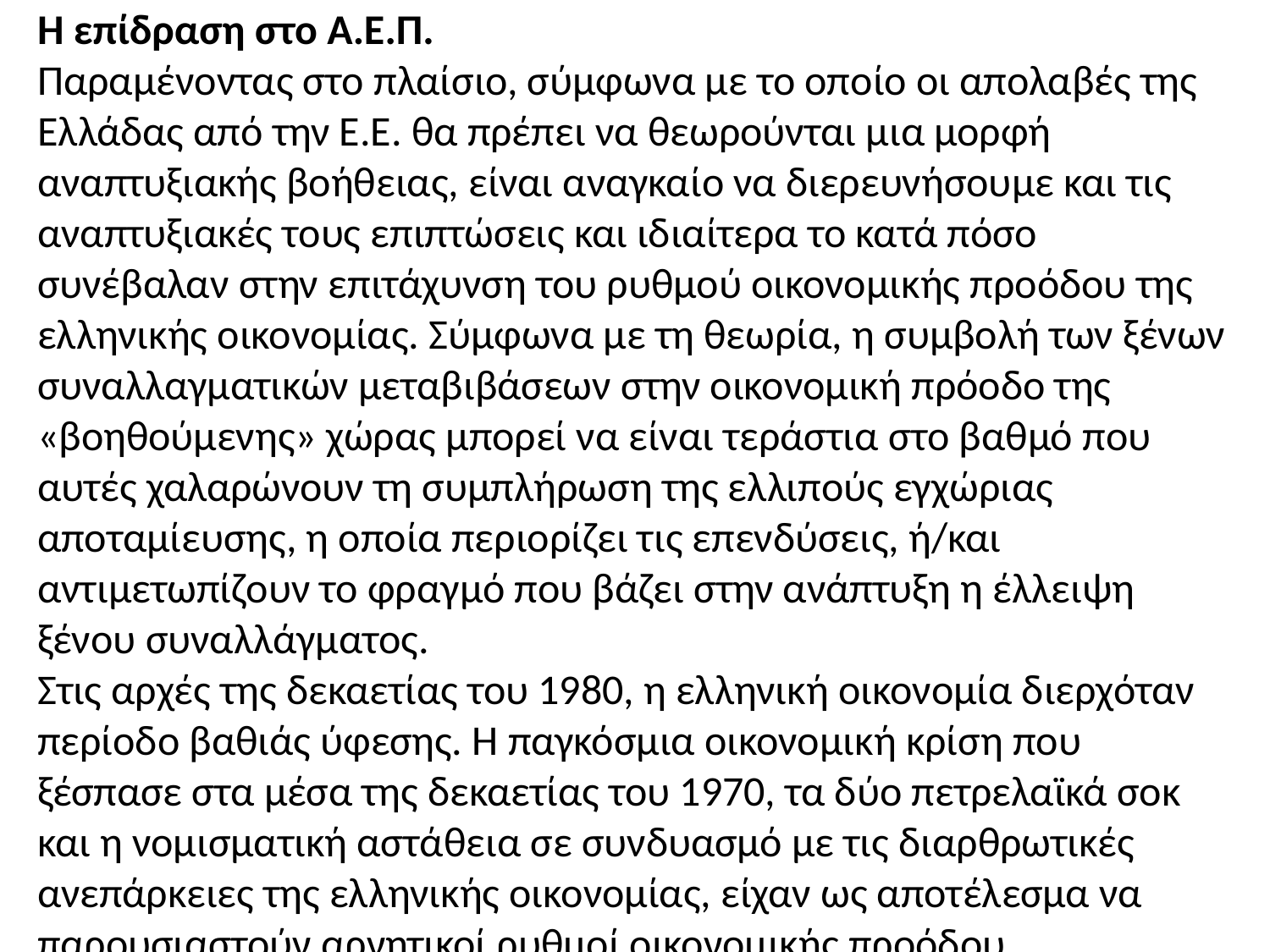

Η επίδραση στο Α.Ε.Π.
Παραμένοντας στο πλαίσιο, σύμφωνα με το οποίο οι απολαβές της Ελλάδας από την Ε.Ε. θα πρέπει να θεωρούνται μια μορφή αναπτυξιακής βοήθειας, είναι αναγκαίο να διερευνήσουμε και τις αναπτυξιακές τους επιπτώσεις και ιδιαίτερα το κατά πόσο συνέβαλαν στην επιτάχυνση του ρυθμού οικονομικής προόδου της ελληνικής οικονομίας. Σύμφωνα με τη θεωρία, η συμβολή των ξένων συναλλαγματικών μεταβιβάσεων στην οικονομική πρόοδο της «βοηθούμενης» χώρας μπορεί να είναι τεράστια στο βαθμό που αυτές χαλαρώνουν τη συμπλήρωση της ελλιπούς εγχώριας αποταμίευσης, η οποία περιορίζει τις επενδύσεις, ή/και αντιμετωπίζουν το φραγμό που βάζει στην ανάπτυξη η έλλειψη ξένου συναλλάγματος.
Στις αρχές της δεκαετίας του 1980, η ελληνική οικονομία διερχόταν περίοδο βαθιάς ύφεσης. Η παγκόσμια οικονομική κρίση που ξέσπασε στα μέσα της δεκαετίας του 1970, τα δύο πετρελαϊκά σοκ και η νομισματική αστάθεια σε συνδυασμό με τις διαρθρωτικές ανεπάρκειες της ελληνικής οικονομίας, είχαν ως αποτέλεσμα να παρουσιαστούν αρνητικοί ρυθμοί οικονομικής προόδου.